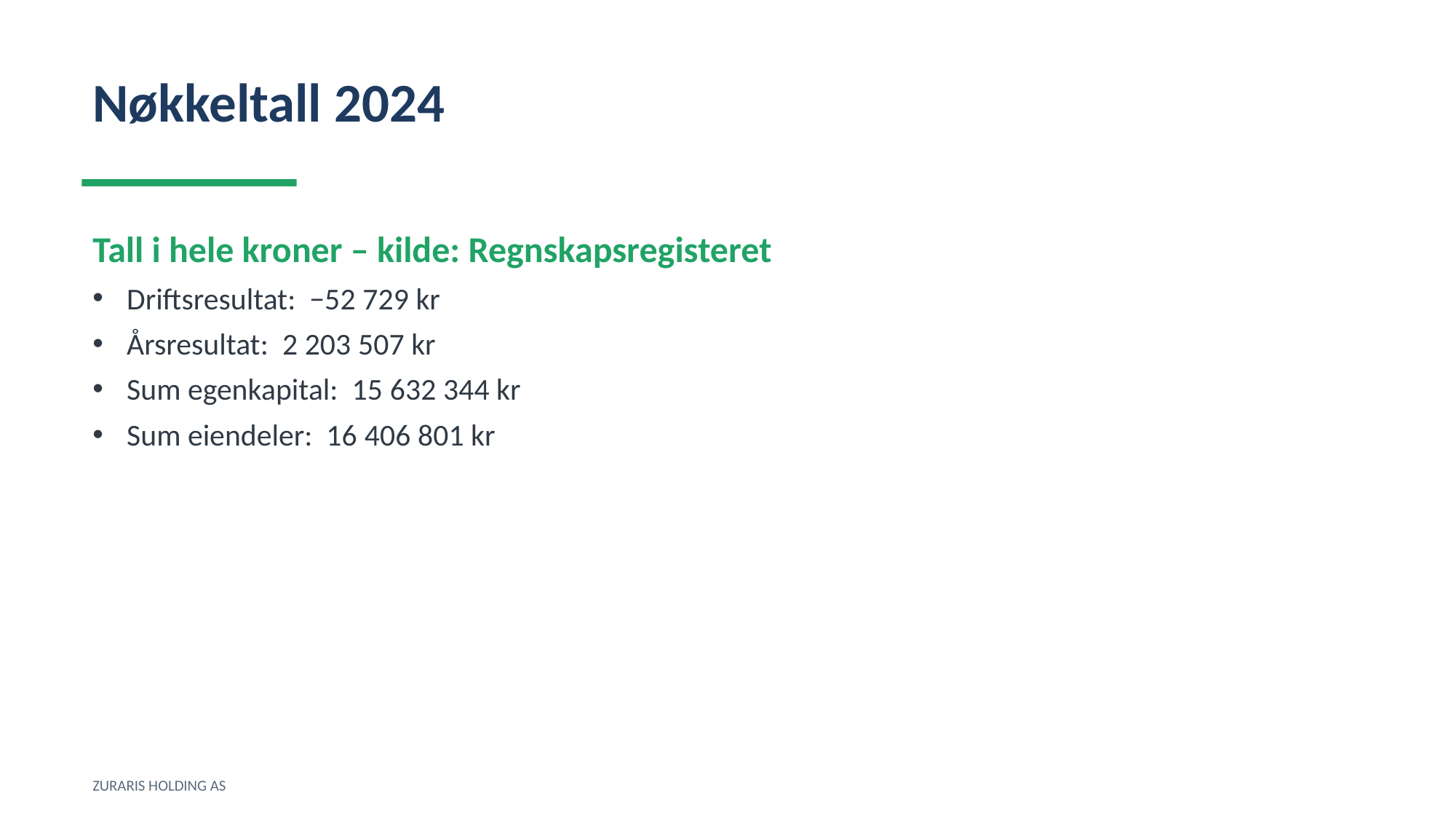

Nøkkeltall 2024

Tall i hele kroner – kilde: Regnskapsregisteret
Driftsresultat:  −52 729 kr
Årsresultat:  2 203 507 kr
Sum egenkapital:  15 632 344 kr
Sum eiendeler:  16 406 801 kr
ZURARIS HOLDING AS